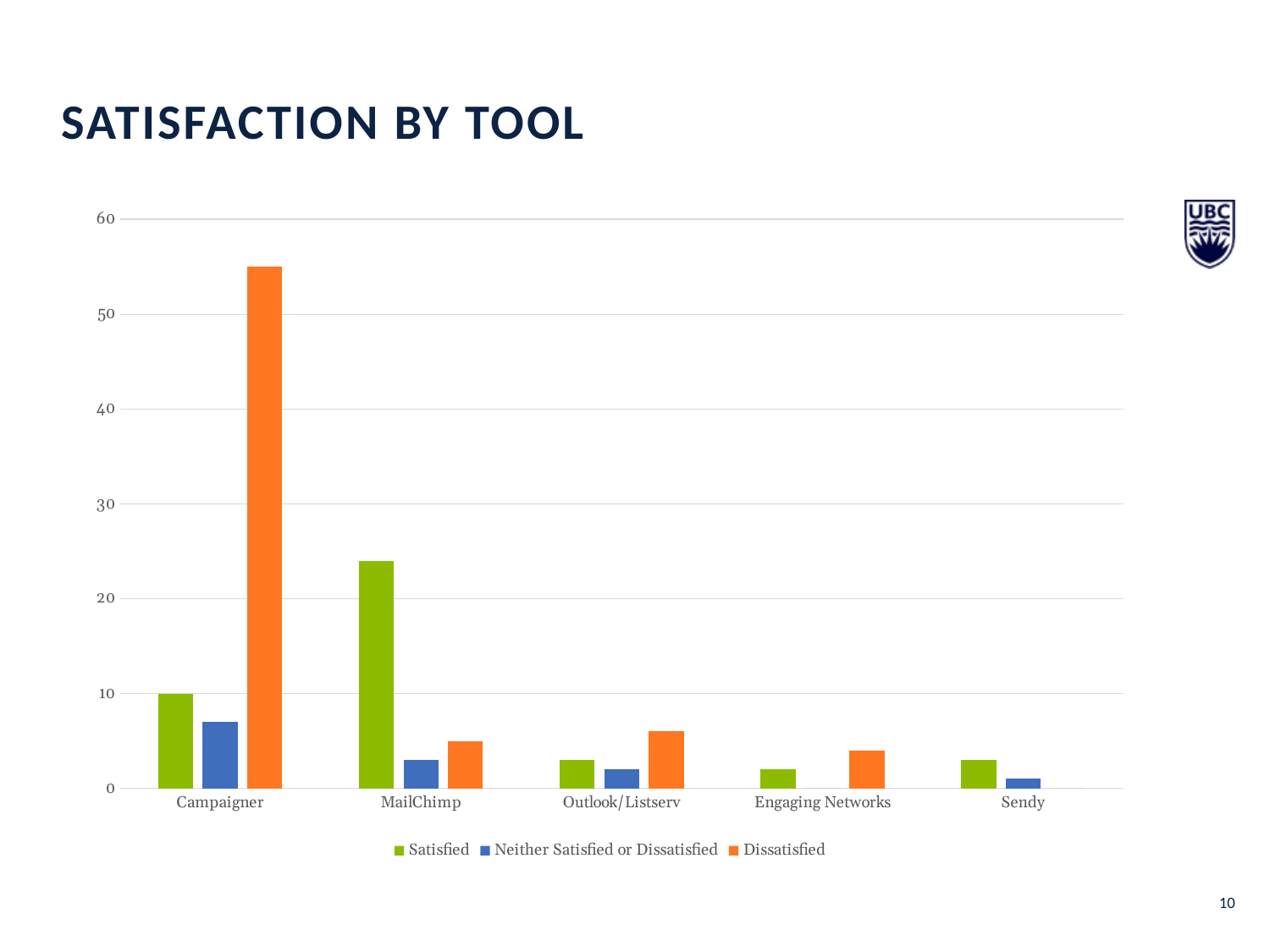

Satisfaction by tool

### Chart

| Category | Satisfied | Neither Satisfied or Dissatisfied | Dissatisfied |
|---|---|---|---|
| Campaigner | 10.0 | 7.0 | 55.0 |
| MailChimp | 24.0 | 3.0 | 5.0 |
| Outlook/Listserv | 3.0 | 2.0 | 6.0 |
| Engaging Networks | 2.0 | 0.0 | 4.0 |
| Sendy | 3.0 | 1.0 | 0.0 |